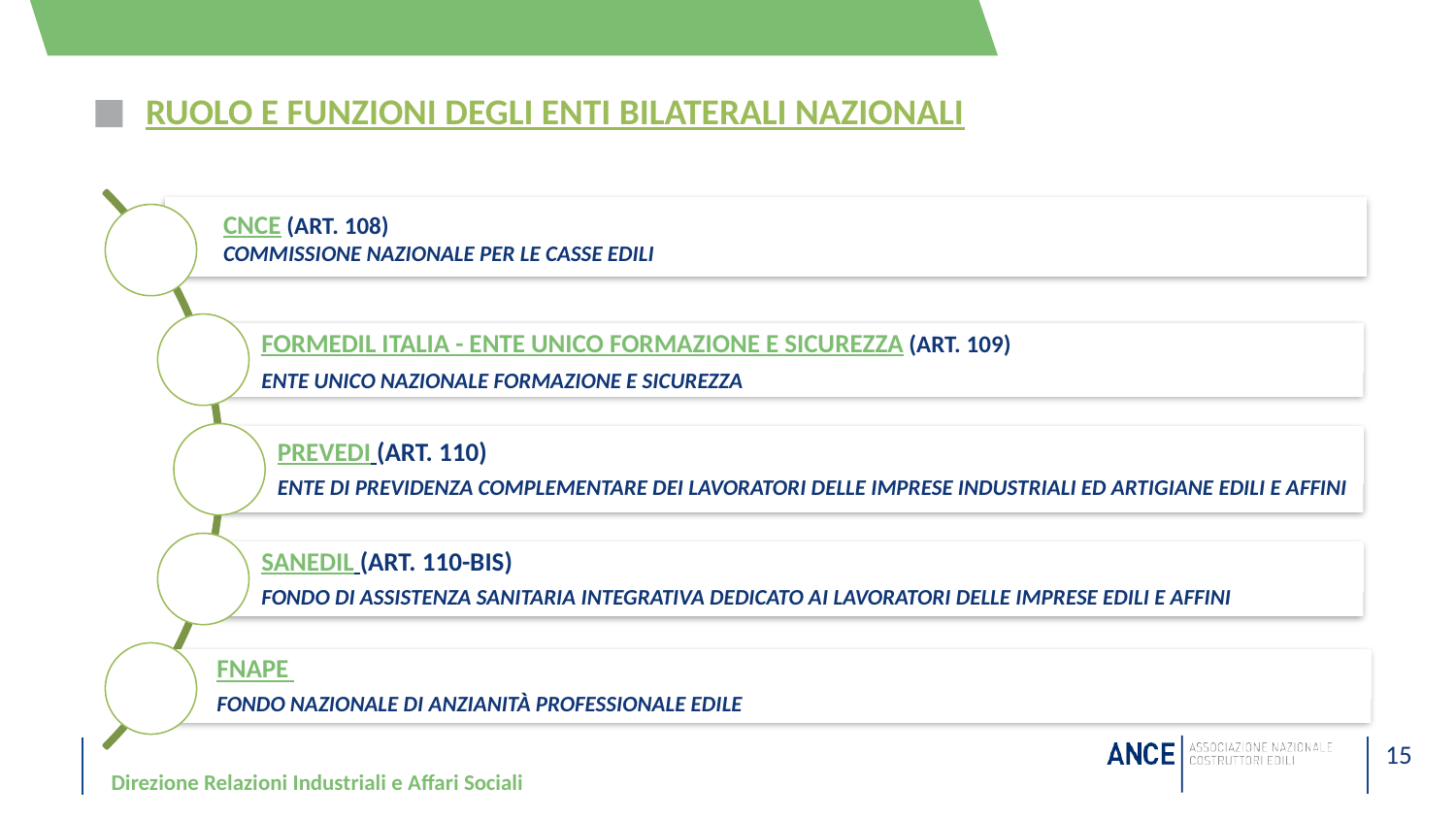

# RUOLO E FUNZIONI DEGLI ENTI BILATERALI NAZIONALI

CNCE (art. 108)
commissione nazionale per le casse edili
FORMEDIL ITALIA - ENTE UNICO FORMAZIONE E SICUREZZA (art. 109)
ente unico nazionale formazione e sicurezza
PREVEDI (art. 110)
ente di previdenza complementare dei lavoratori delle imprese industriali ed artigiane edili e affini
SANEDIL (art. 110-bis)
fondo di assistenza sanitaria integrativa dedicato ai lavoratori delle imprese edili e affini
FNAPE
fondo nazionale di anzianità professionale edile

Direzione Relazioni Industriali e Affari Sociali
15